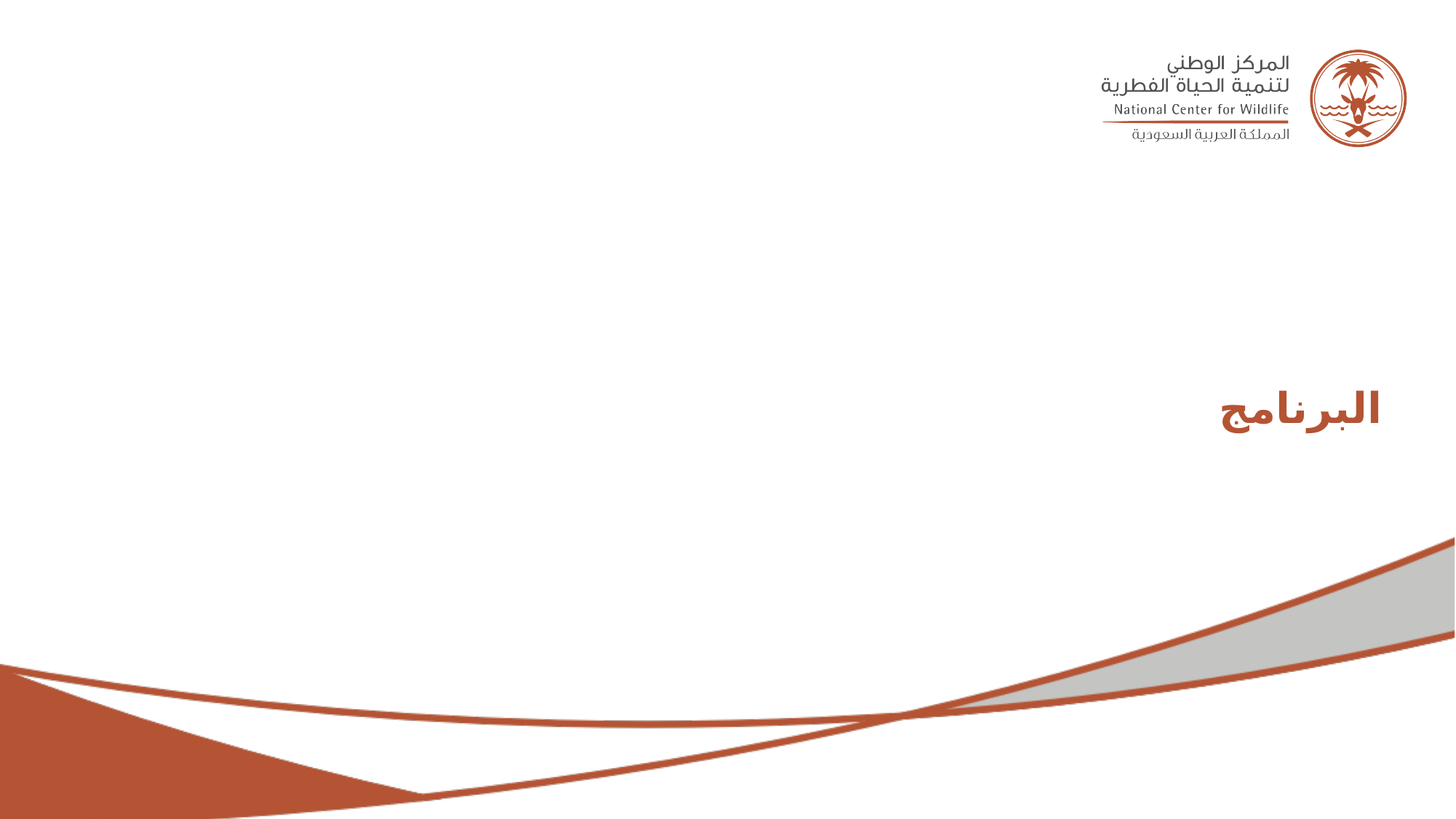

# البرنامج
الثلاثاء - 2 فبراير 2023